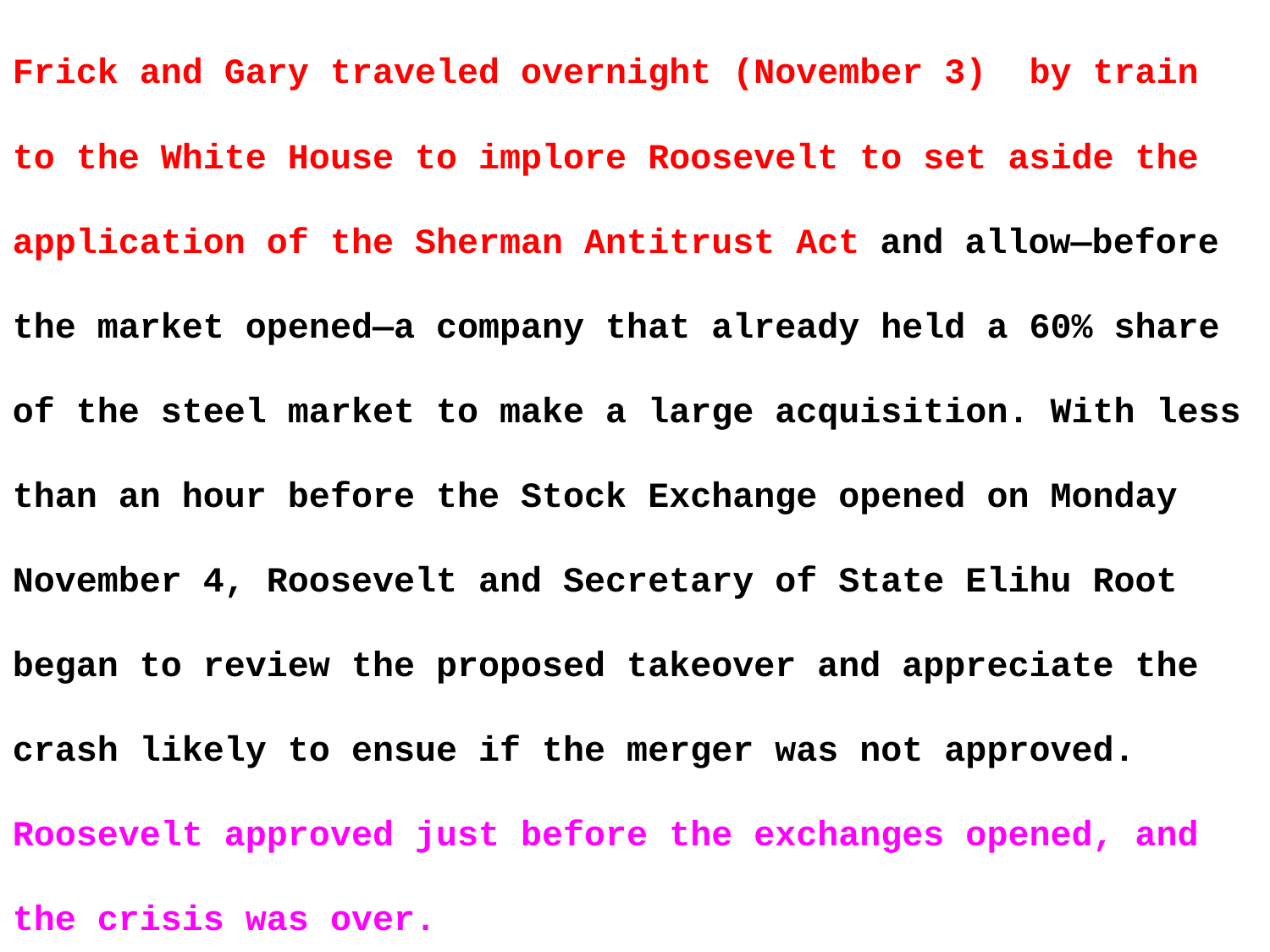

Frick and Gary traveled overnight (November 3)  by train to the White House to implore Roosevelt to set aside the application of the Sherman Antitrust Act and allow—before the market opened—a company that already held a 60% share of the steel market to make a large acquisition. With less than an hour before the Stock Exchange opened on Monday November 4, Roosevelt and Secretary of State Elihu Root began to review the proposed takeover and appreciate the crash likely to ensue if the merger was not approved.  Roosevelt approved just before the exchanges opened, and the crisis was over.